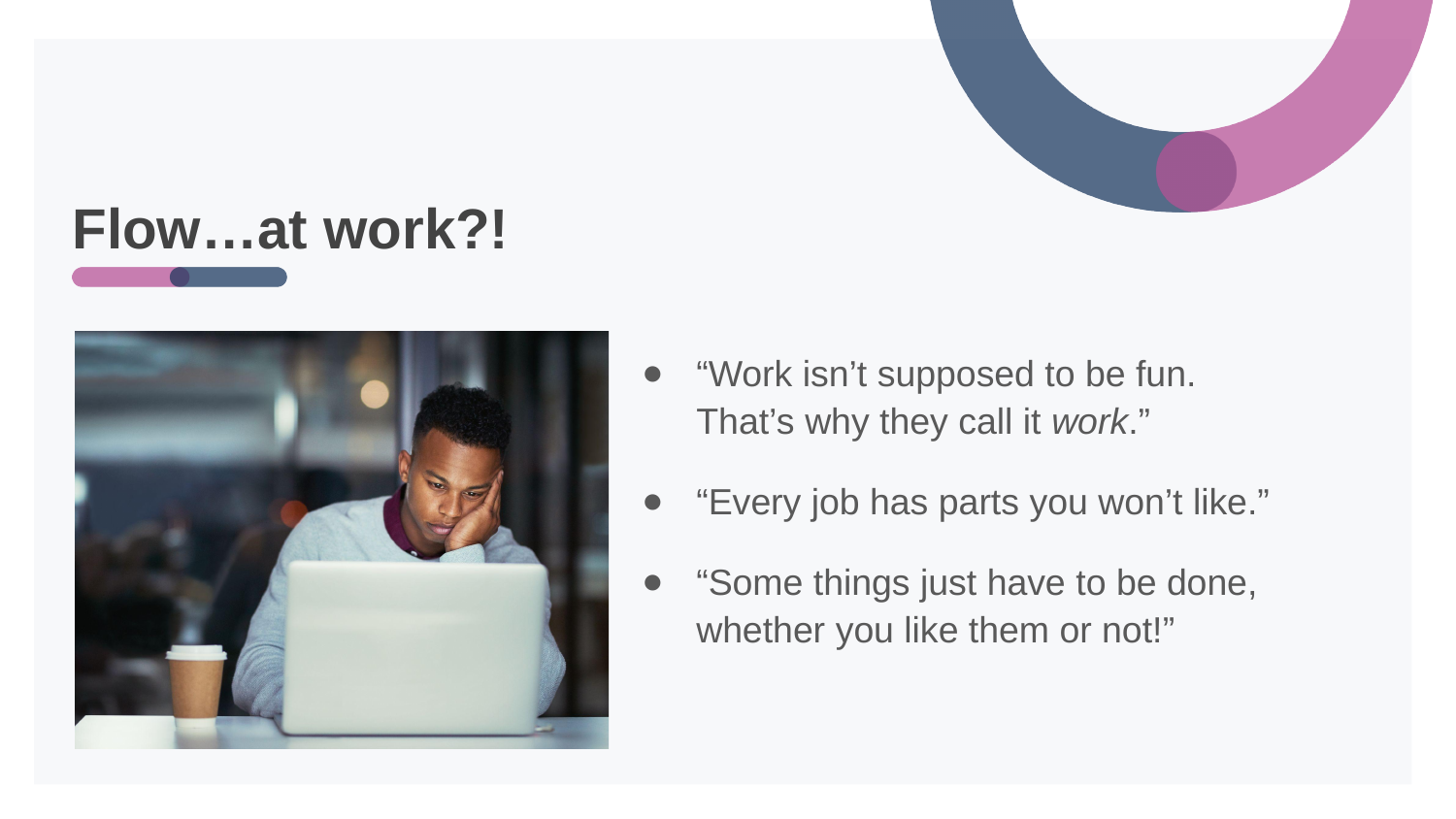

# Flow…at work?!
“Work isn’t supposed to be fun. That’s why they call it work.”
“Every job has parts you won’t like.”
“Some things just have to be done, whether you like them or not!”